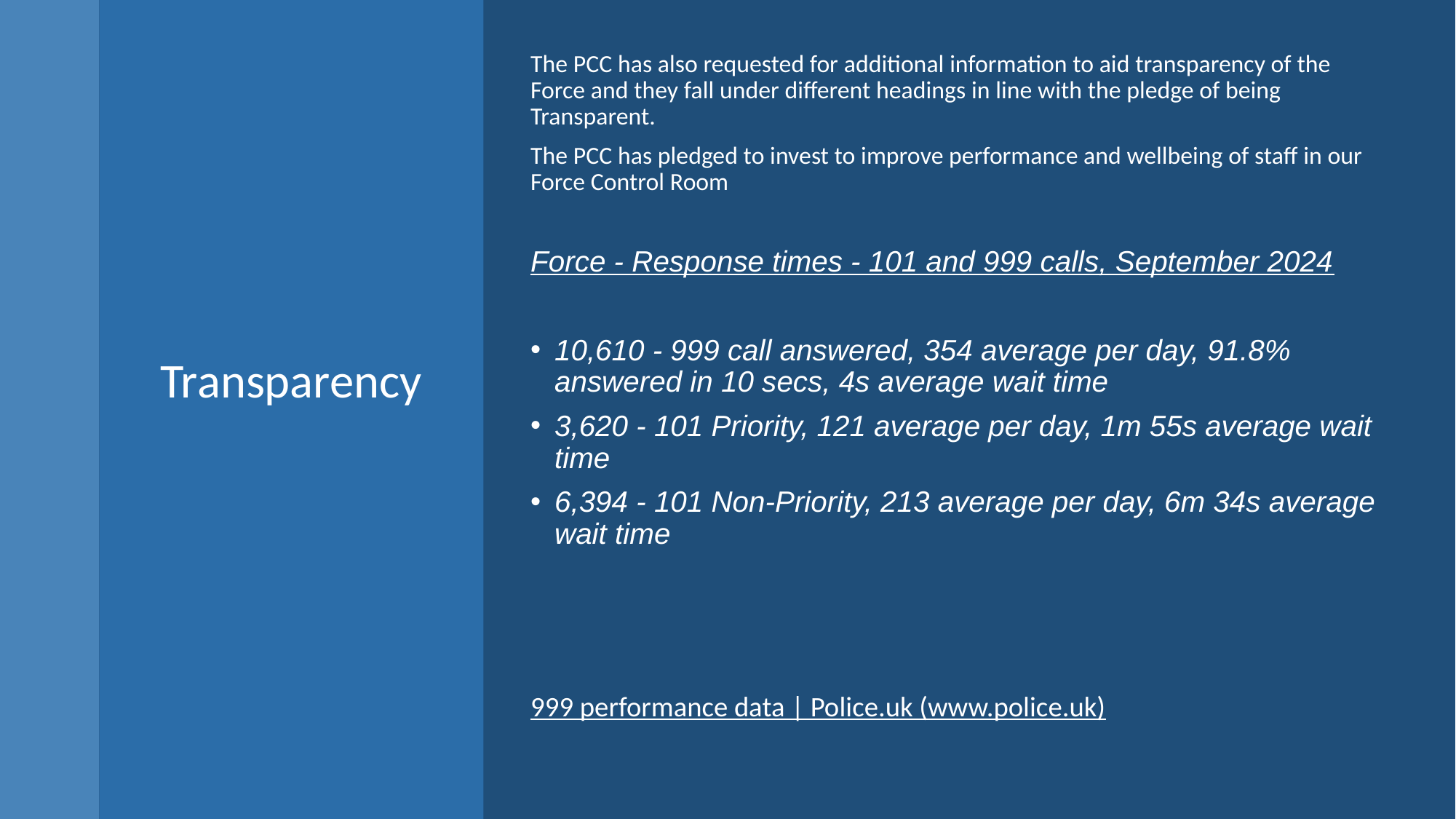

The PCC has also requested for additional information to aid transparency of the Force and they fall under different headings in line with the pledge of being Transparent.
The PCC has pledged to invest to improve performance and wellbeing of staff in our Force Control Room

Force - Response times - 101 and 999 calls, September 2024

10,610 - 999 call answered, 354 average per day, 91.8% answered in 10 secs, 4s average wait time
3,620 - 101 Priority, 121 average per day, 1m 55s average wait time
6,394 - 101 Non-Priority, 213 average per day, 6m 34s average wait time

999 performance data | Police.uk (www.police.uk)

# Transparency